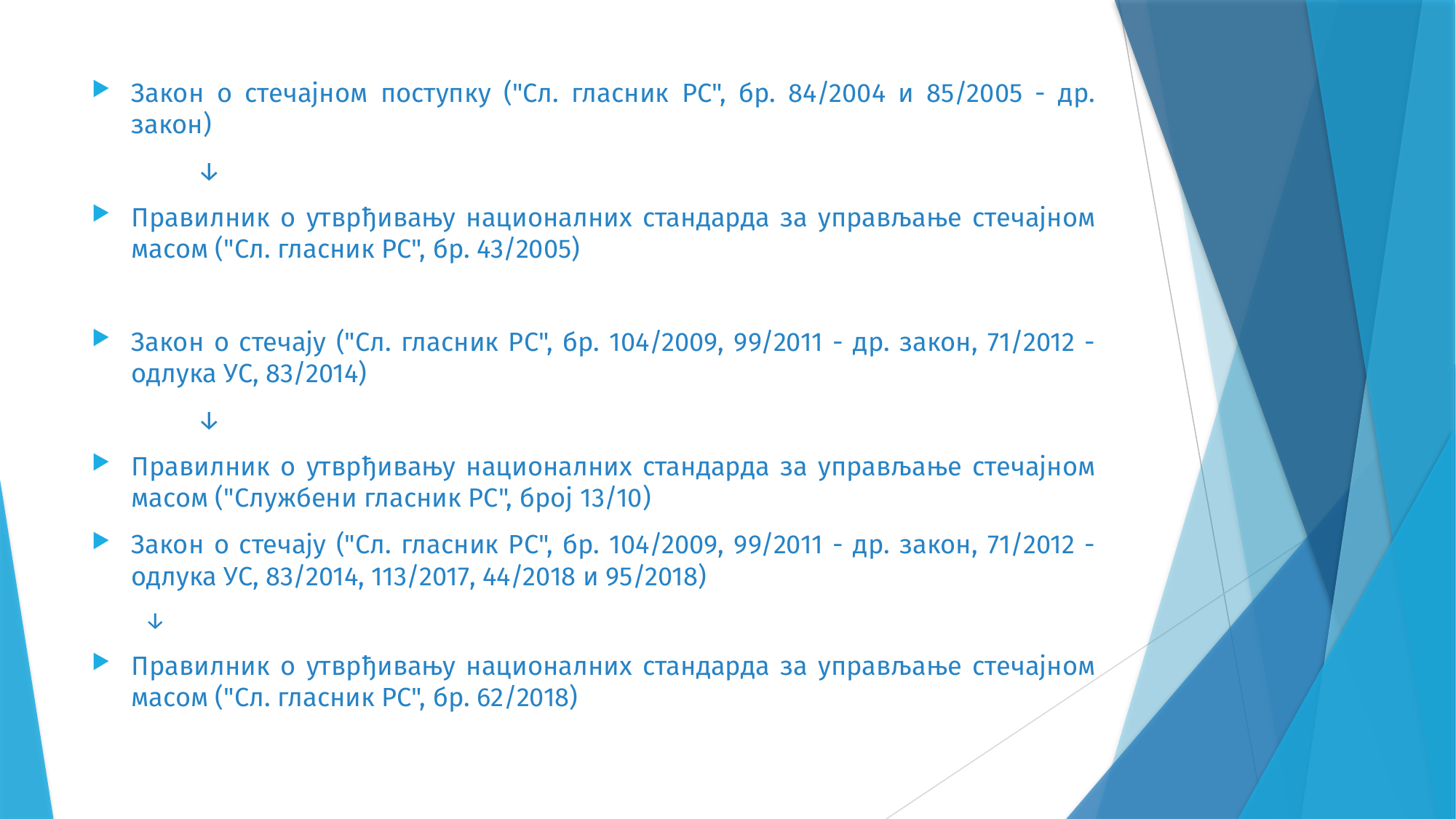

Закон о стечајном поступку ("Сл. гласник РС", бр. 84/2004 и 85/2005 - др. закон)
									↓
Правилник о утврђивању националних стандарда за управљање стечајном масом ("Сл. гласник РС", бр. 43/2005)

Закон о стечају ("Сл. гласник РС", бр. 104/2009, 99/2011 - др. закон, 71/2012 - одлука УС, 83/2014)
									↓
Правилник о утврђивању националних стандарда за управљање стечајном масом ("Службени гласник РС", број 13/10)
Закон о стечају ("Сл. гласник РС", бр. 104/2009, 99/2011 - др. закон, 71/2012 - одлука УС, 83/2014, 113/2017, 44/2018 и 95/2018)
								↓
Правилник о утврђивању националних стандарда за управљање стечајном масом ("Сл. гласник РС", бр. 62/2018)